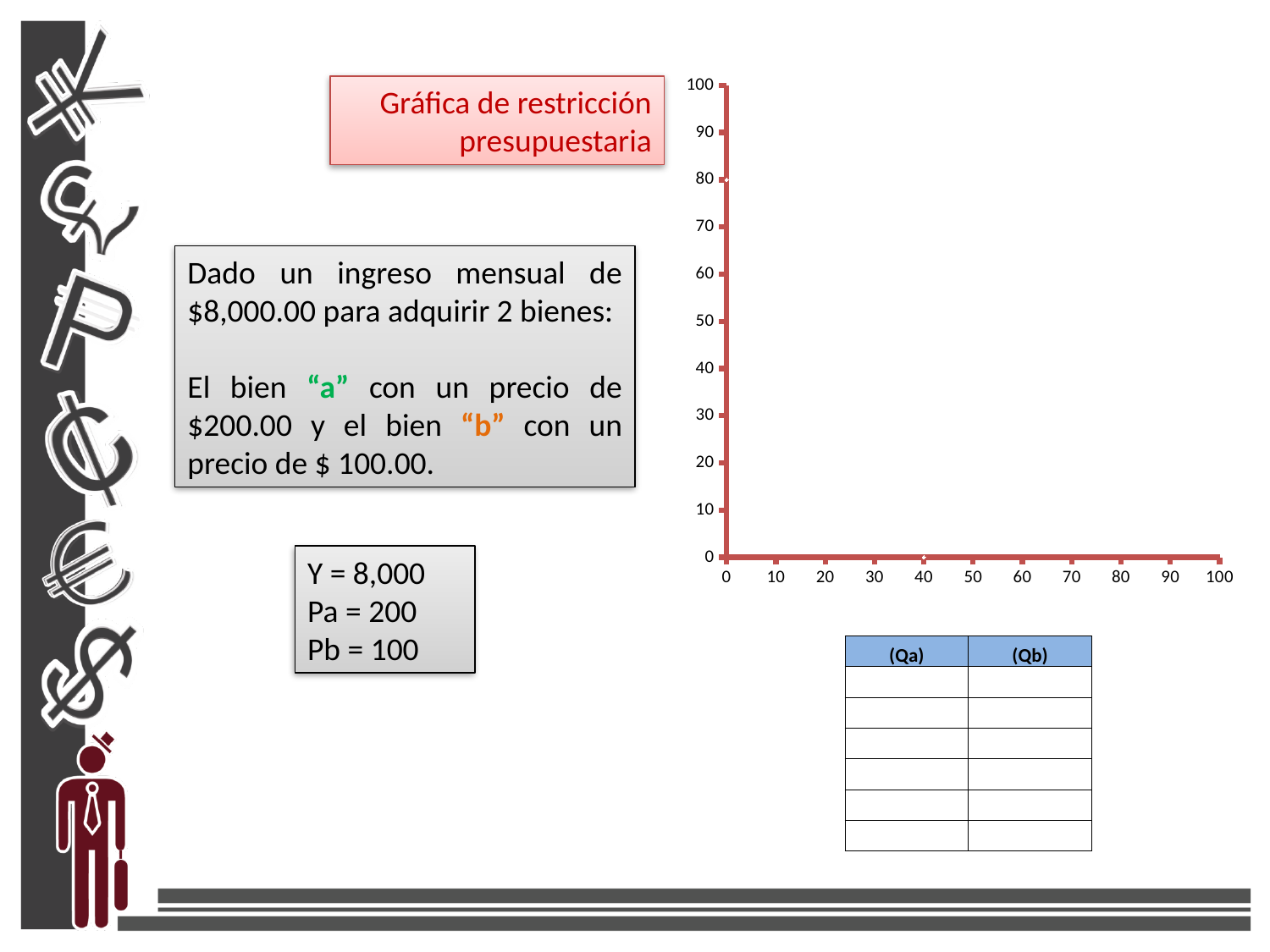

### Chart

| Category |  |
|---|---|
Gráfica de restricción presupuestaria
Dado un ingreso mensual de $8,000.00 para adquirir 2 bienes:

El bien “a” con un precio de $200.00 y el bien “b” con un precio de $ 100.00.
Y = 8,000
Pa = 200
Pb = 100
| (Qa) | (Qb) |
| --- | --- |
|  |  |
|  |  |
|  |  |
|  |  |
|  |  |
|  |  |